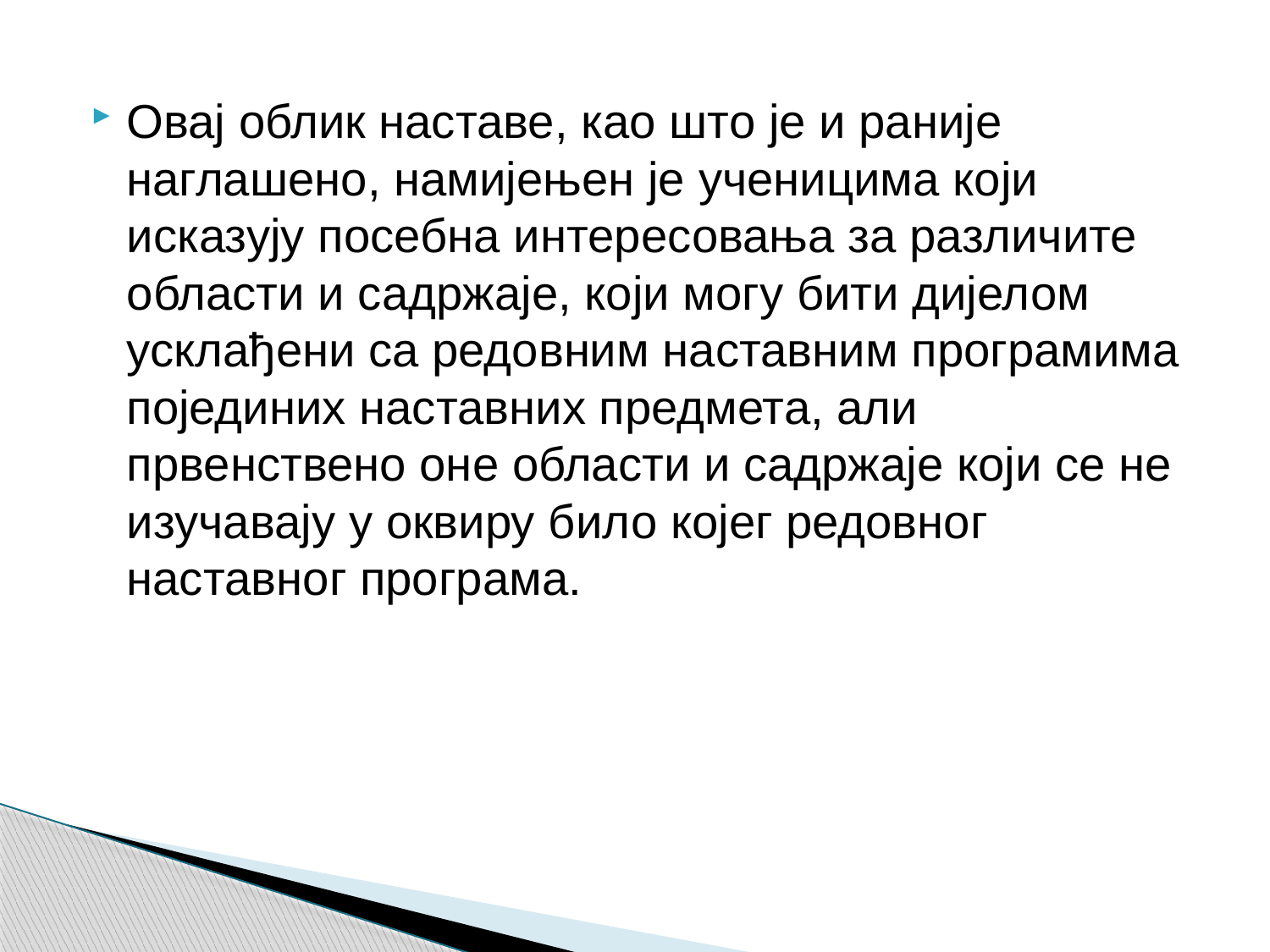

Овај облик наставе, као што је и раније наглашено, намијењен је ученицима који исказују посебна интересовања за различите области и садржаје, који могу бити дијелом усклађени са редовним наставним програмима појединих наставних предмета, али првенствено оне области и садржаје који се не изучаваjу у оквиру било којег редовног наставног програма.